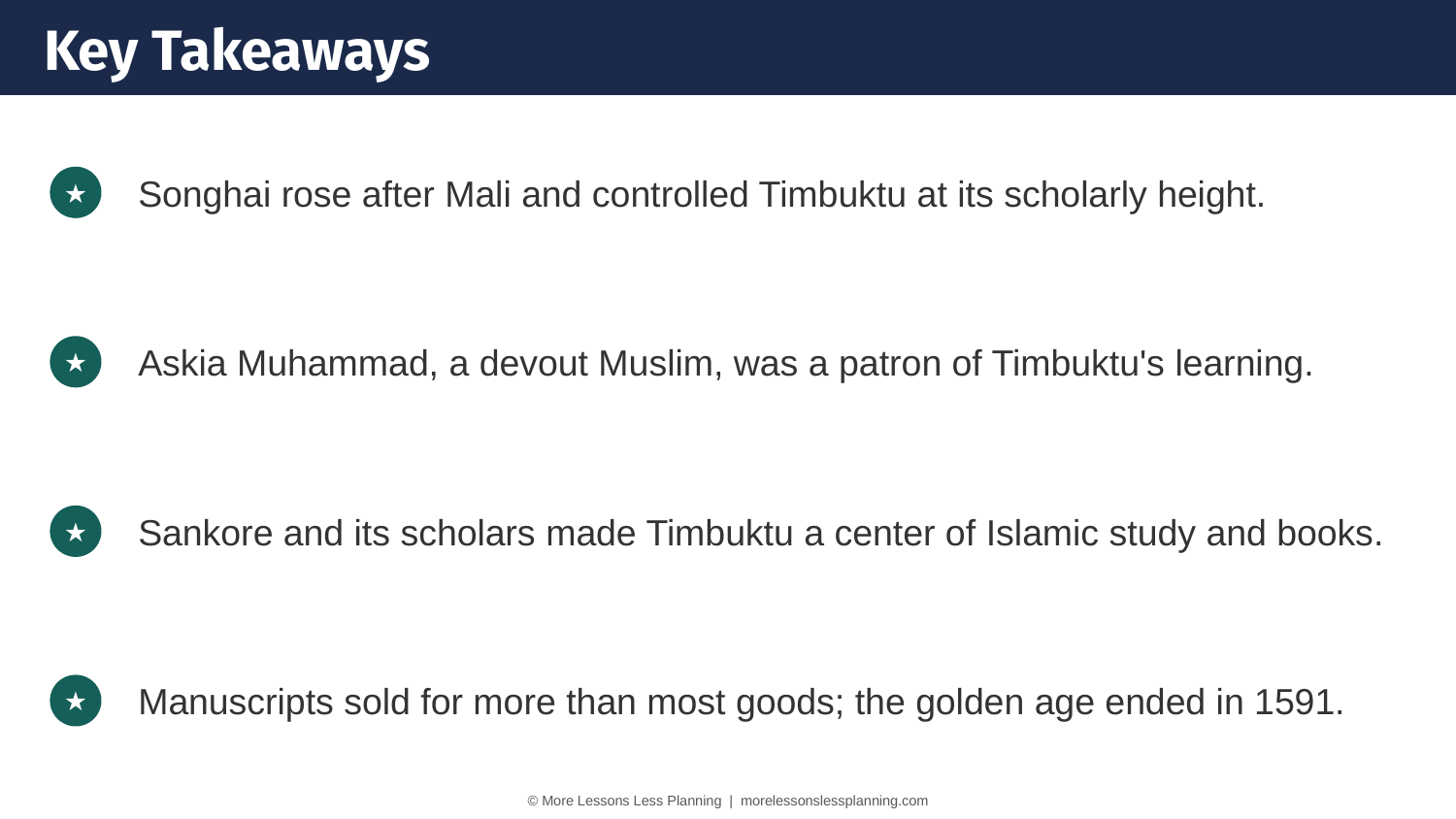

Key Takeaways
Songhai rose after Mali and controlled Timbuktu at its scholarly height.

★
Askia Muhammad, a devout Muslim, was a patron of Timbuktu's learning.

★
Sankore and its scholars made Timbuktu a center of Islamic study and books.

★
Manuscripts sold for more than most goods; the golden age ended in 1591.

★
© More Lessons Less Planning  |  morelessonslessplanning.com